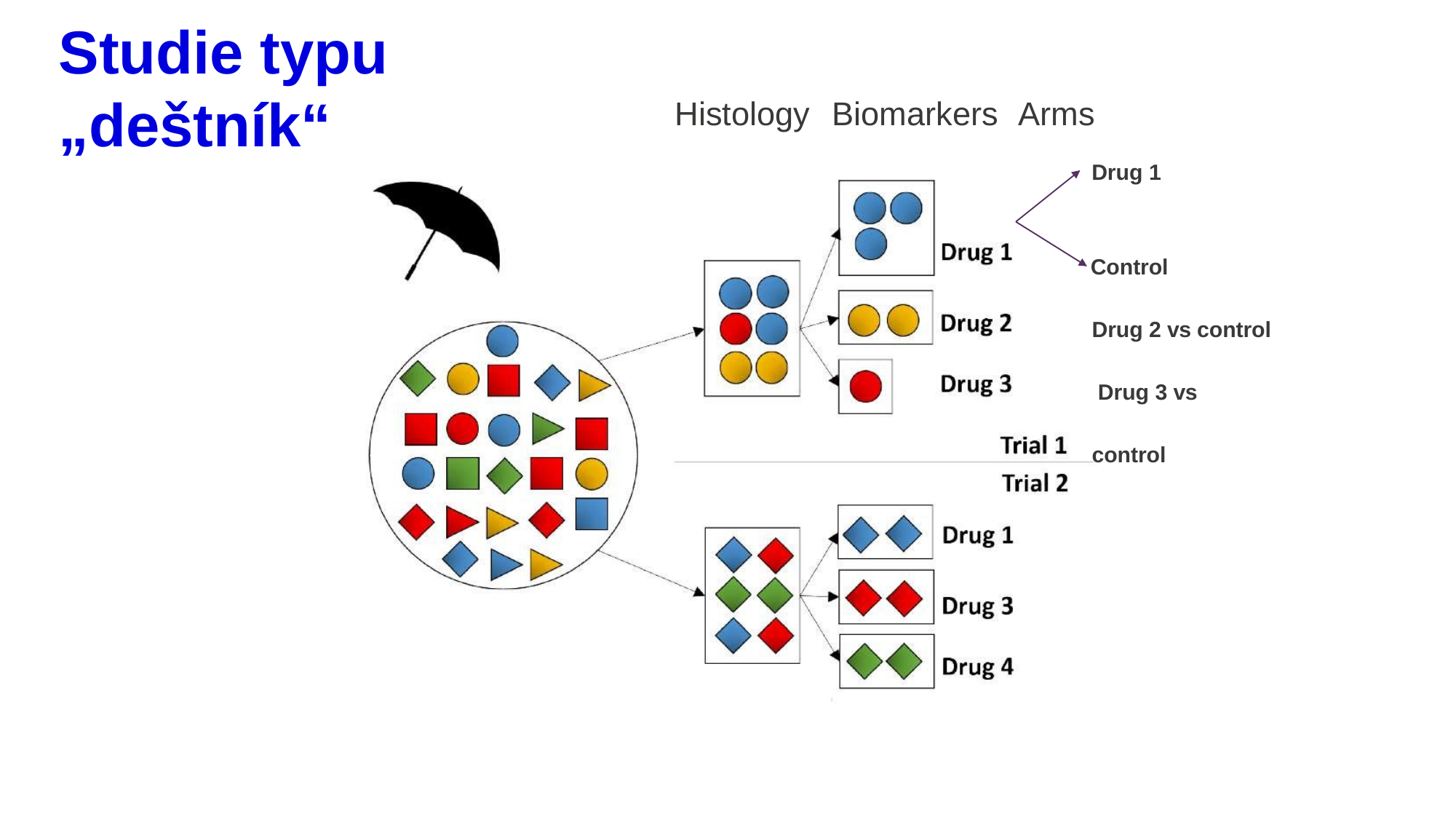

# Studie typu „deštník“
Histology	Biomarkers	Arms
Drug 1

Control
Drug 2 vs control  Drug 3 vs control
27